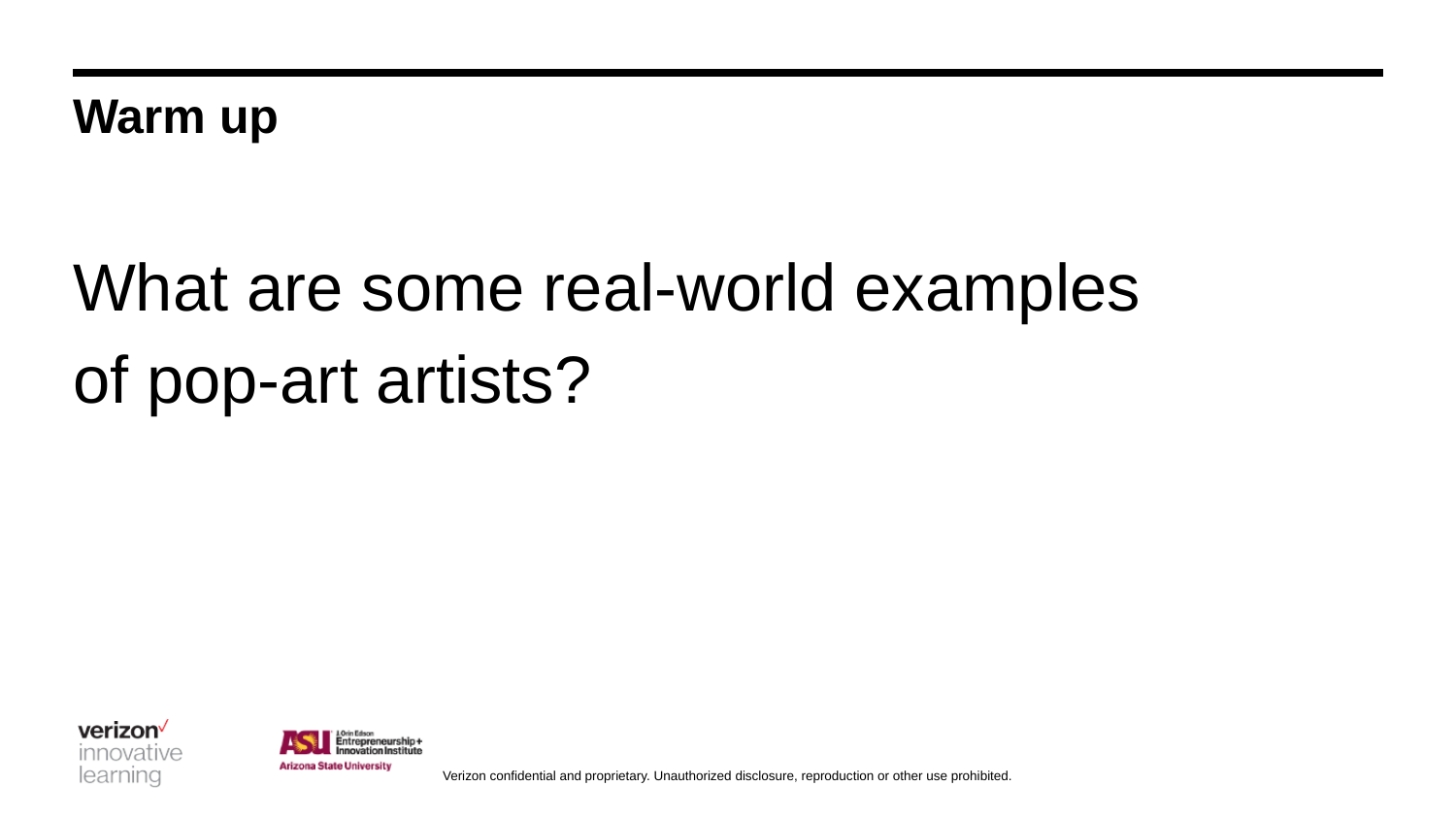

# Warm up
What are some real-world examples of pop-art artists?